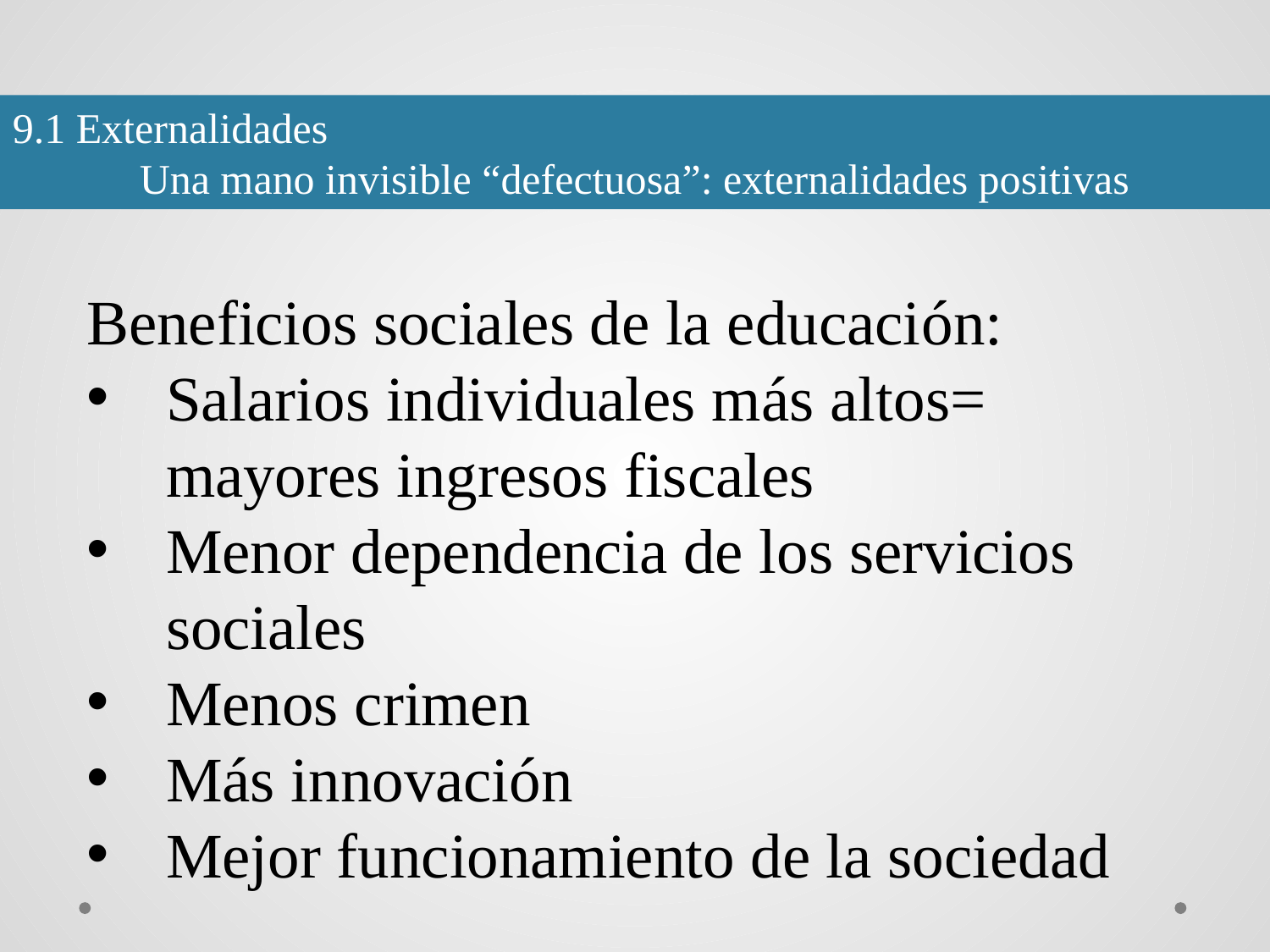

9.1 Externalidades
	Una mano invisible “defectuosa”: externalidades positivas
Beneficios sociales de la educación:
Salarios individuales más altos= mayores ingresos fiscales
Menor dependencia de los servicios sociales
Menos crimen
Más innovación
Mejor funcionamiento de la sociedad
#